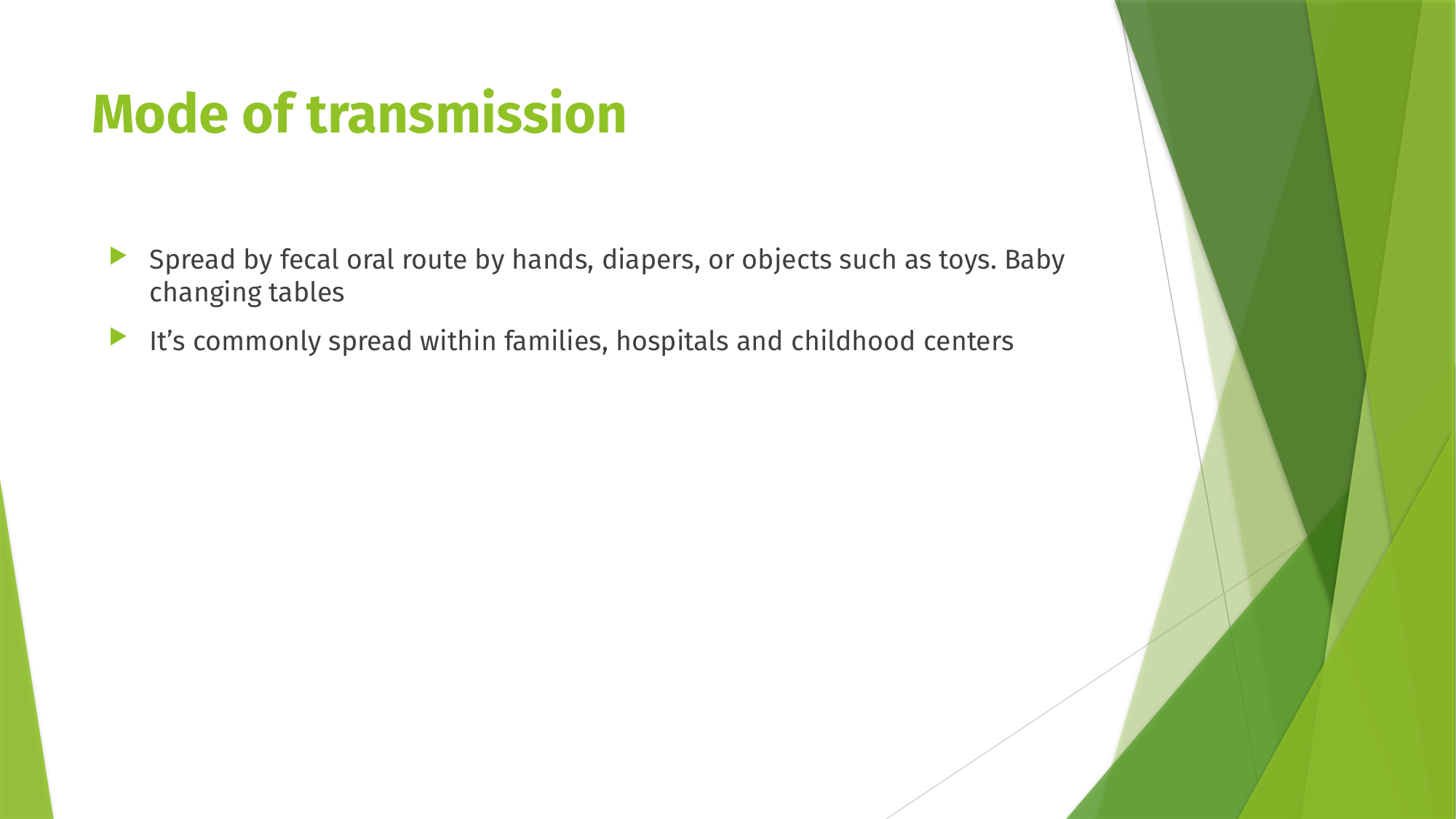

# Mode of transmission
Spread by fecal oral route by hands, diapers, or objects such as toys. Baby changing tables
It’s commonly spread within families, hospitals and childhood centers